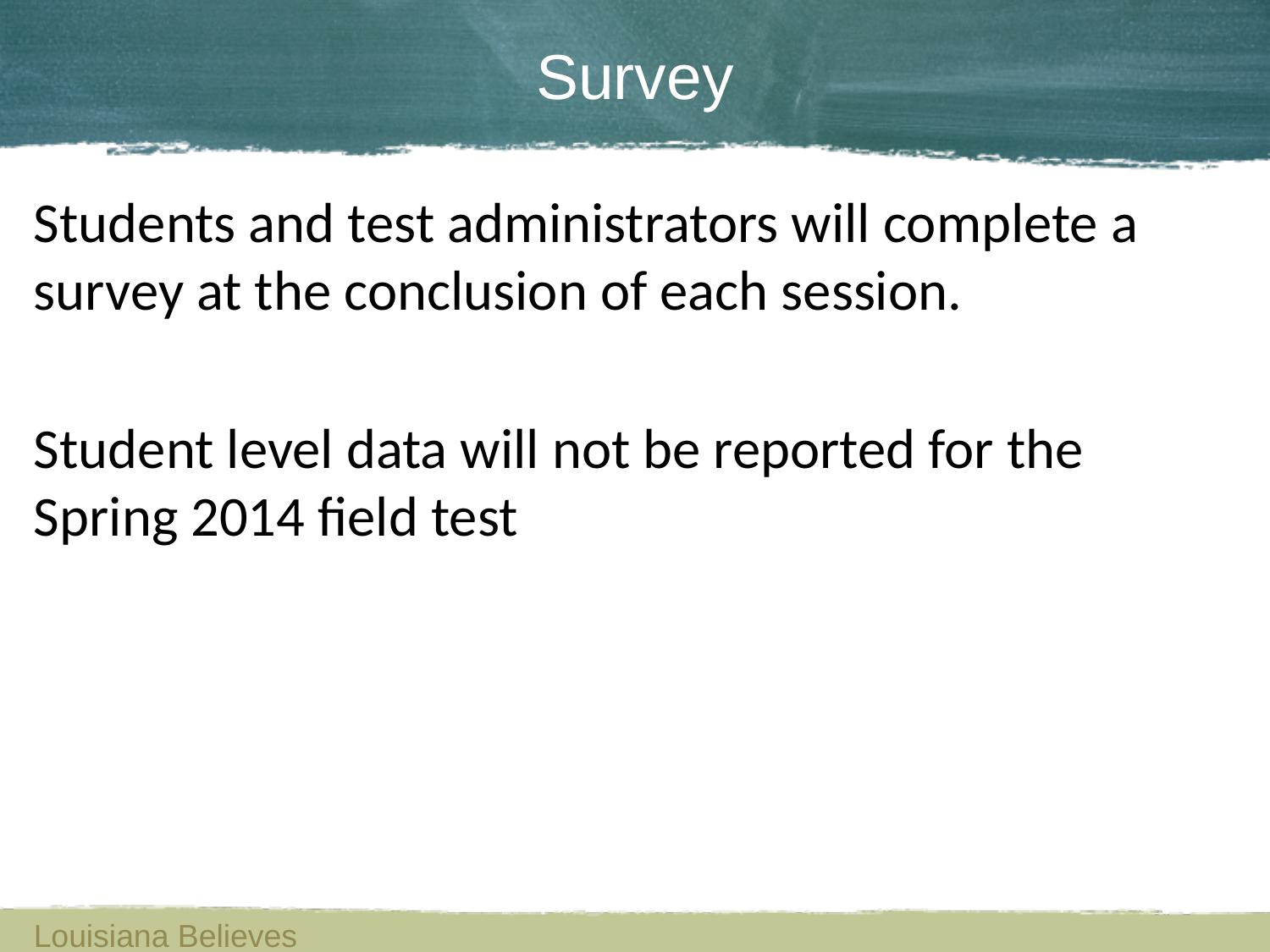

# Survey
Students and test administrators will complete a survey at the conclusion of each session.

Student level data will not be reported for the Spring 2014 field test
Louisiana Believes